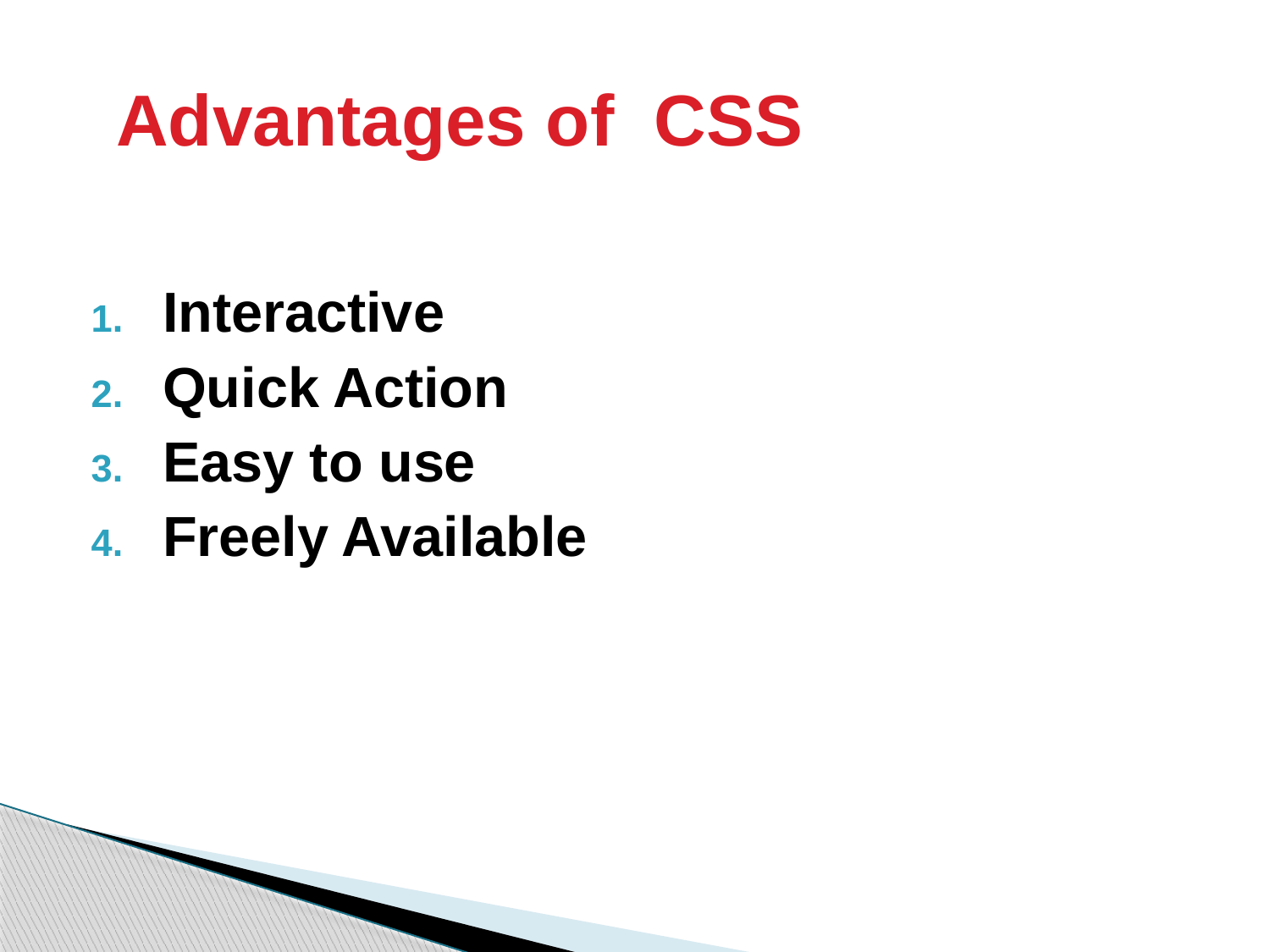

# Advantages of  CSS

Interactive
Quick Action
Easy to use
Freely Available